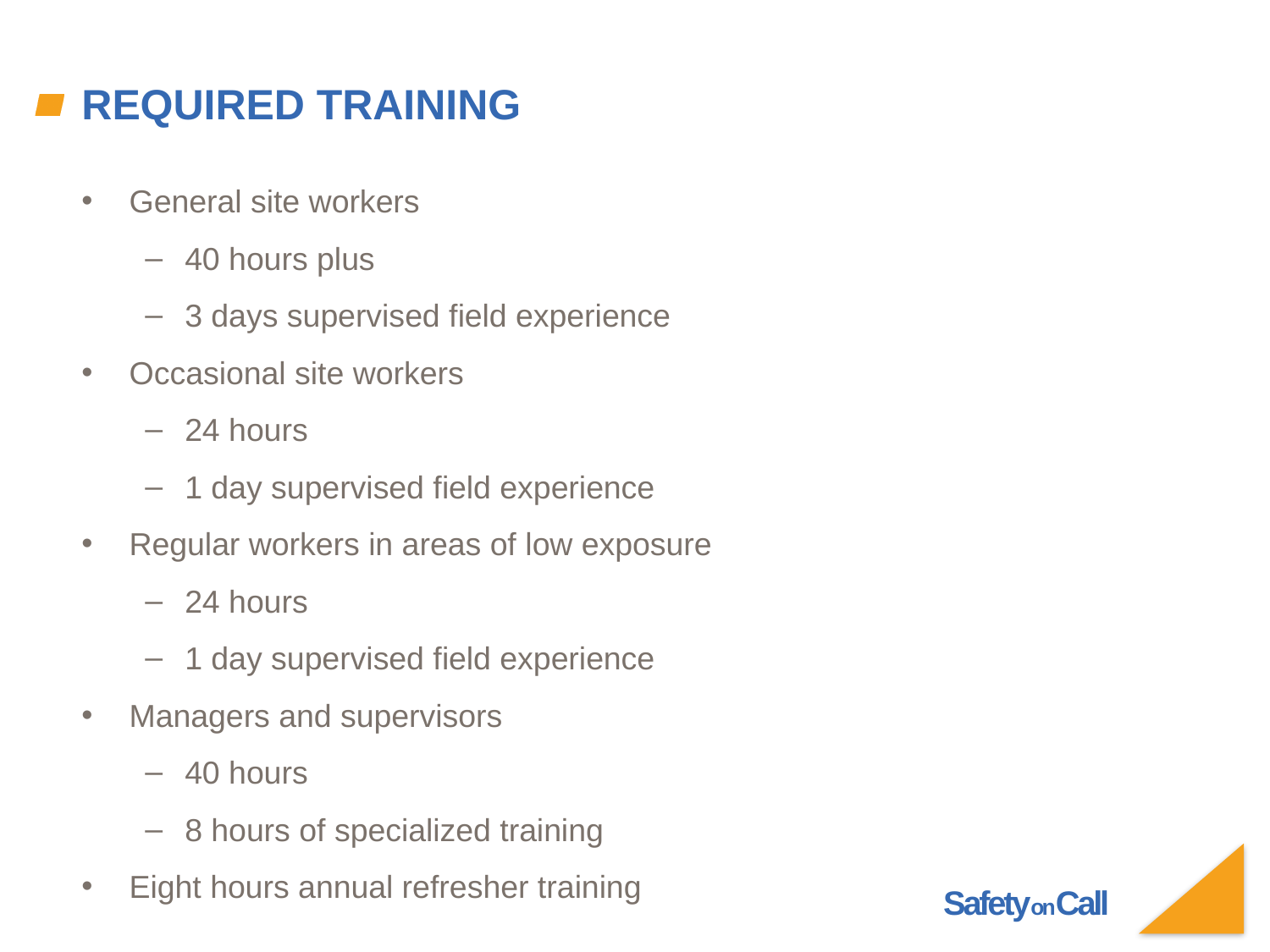

# Required Training
General site workers
40 hours plus
3 days supervised field experience
Occasional site workers
24 hours
1 day supervised field experience
Regular workers in areas of low exposure
24 hours
1 day supervised field experience
Managers and supervisors
40 hours
8 hours of specialized training
Eight hours annual refresher training